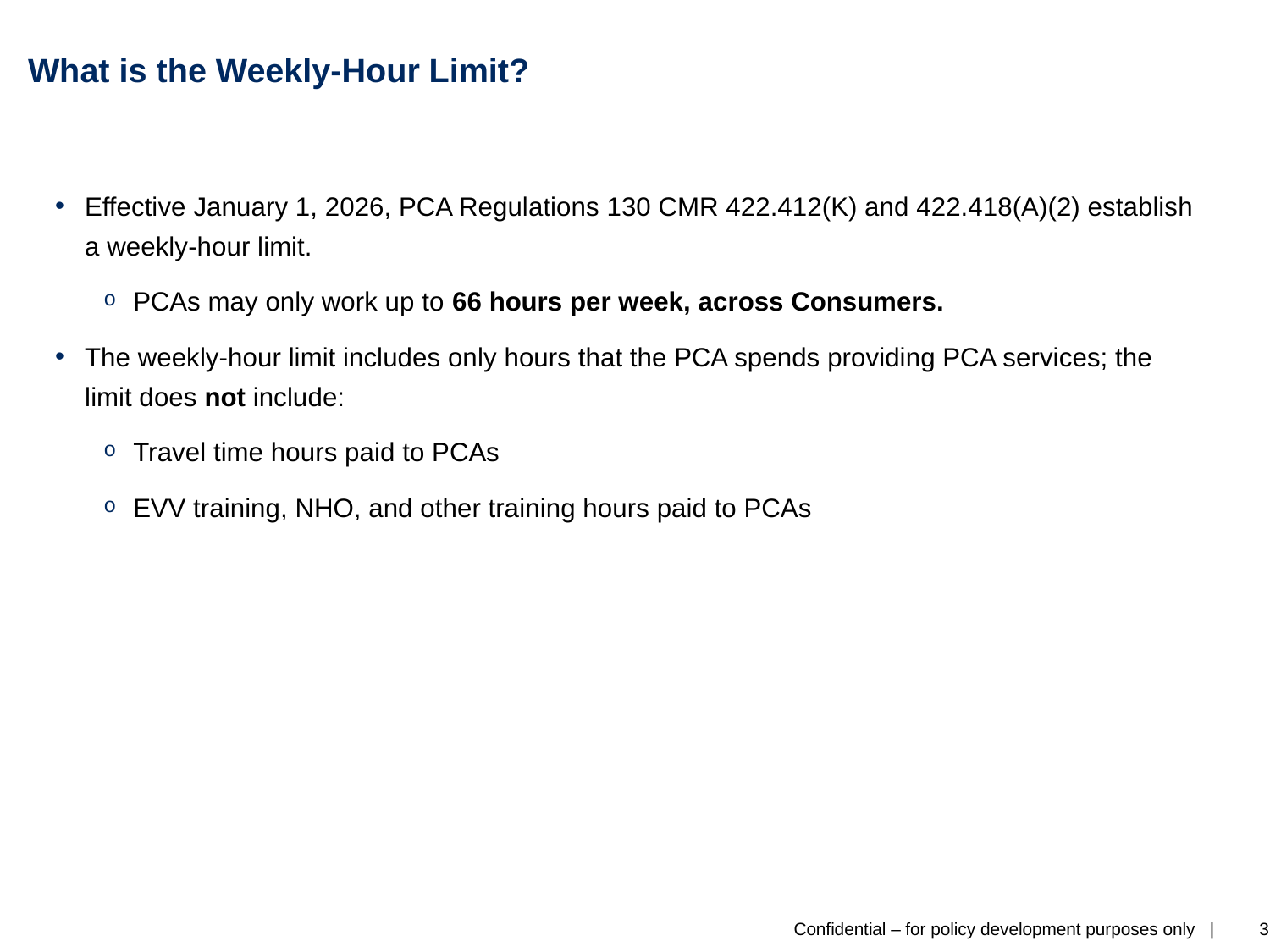

# What is the Weekly-Hour Limit?
Effective January 1, 2026, PCA Regulations 130 CMR 422.412(K) and 422.418(A)(2) establish a weekly-hour limit.
PCAs may only work up to 66 hours per week, across Consumers.
The weekly-hour limit includes only hours that the PCA spends providing PCA services; the limit does not include:
Travel time hours paid to PCAs
EVV training, NHO, and other training hours paid to PCAs